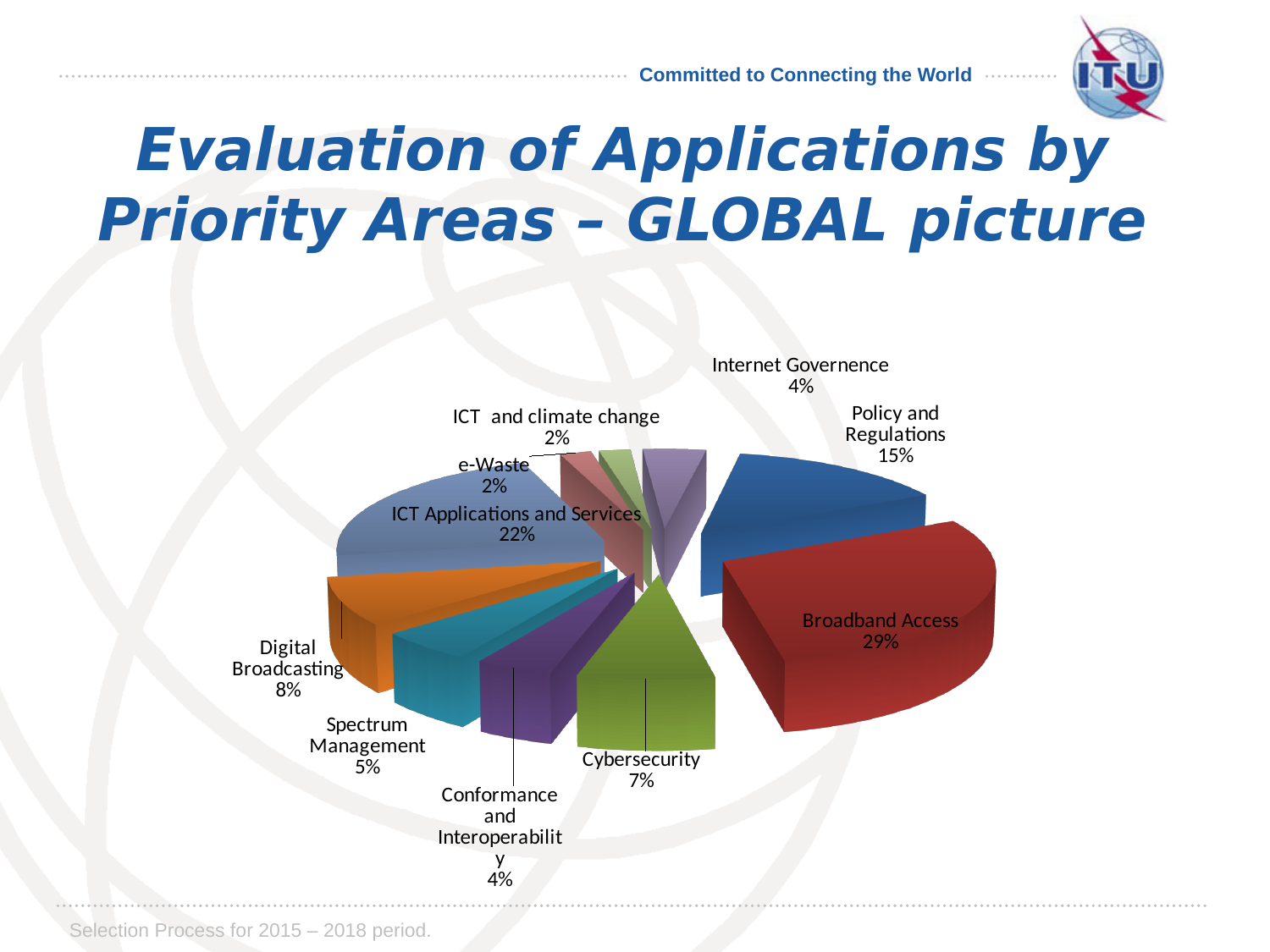

# Evaluation of Applications by Priority Areas – GLOBAL picture

[unsupported chart]